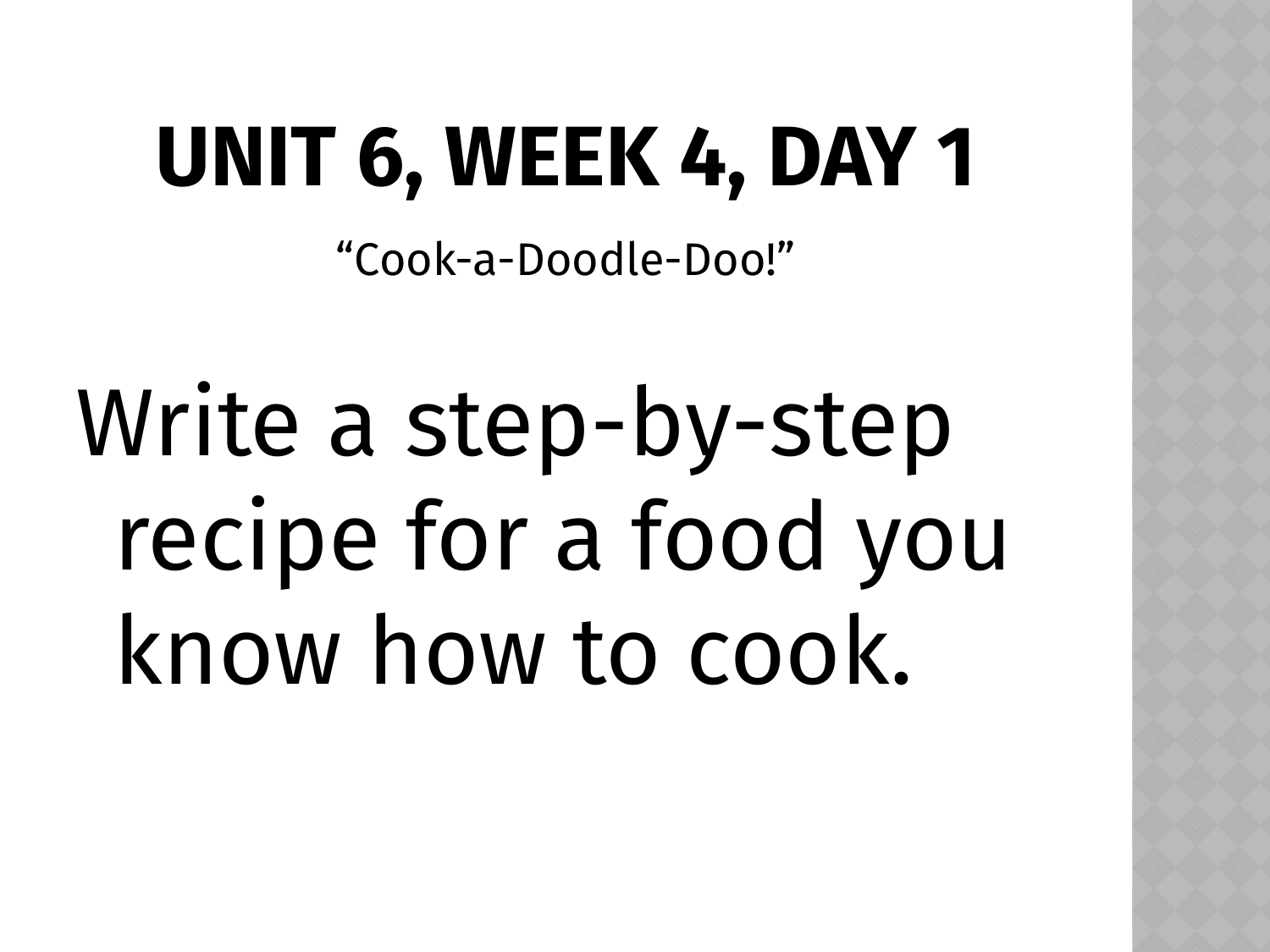

# Unit 6, Week 4, Day 1
“Cook-a-Doodle-Doo!”

Write a step-by-step recipe for a food you know how to cook.